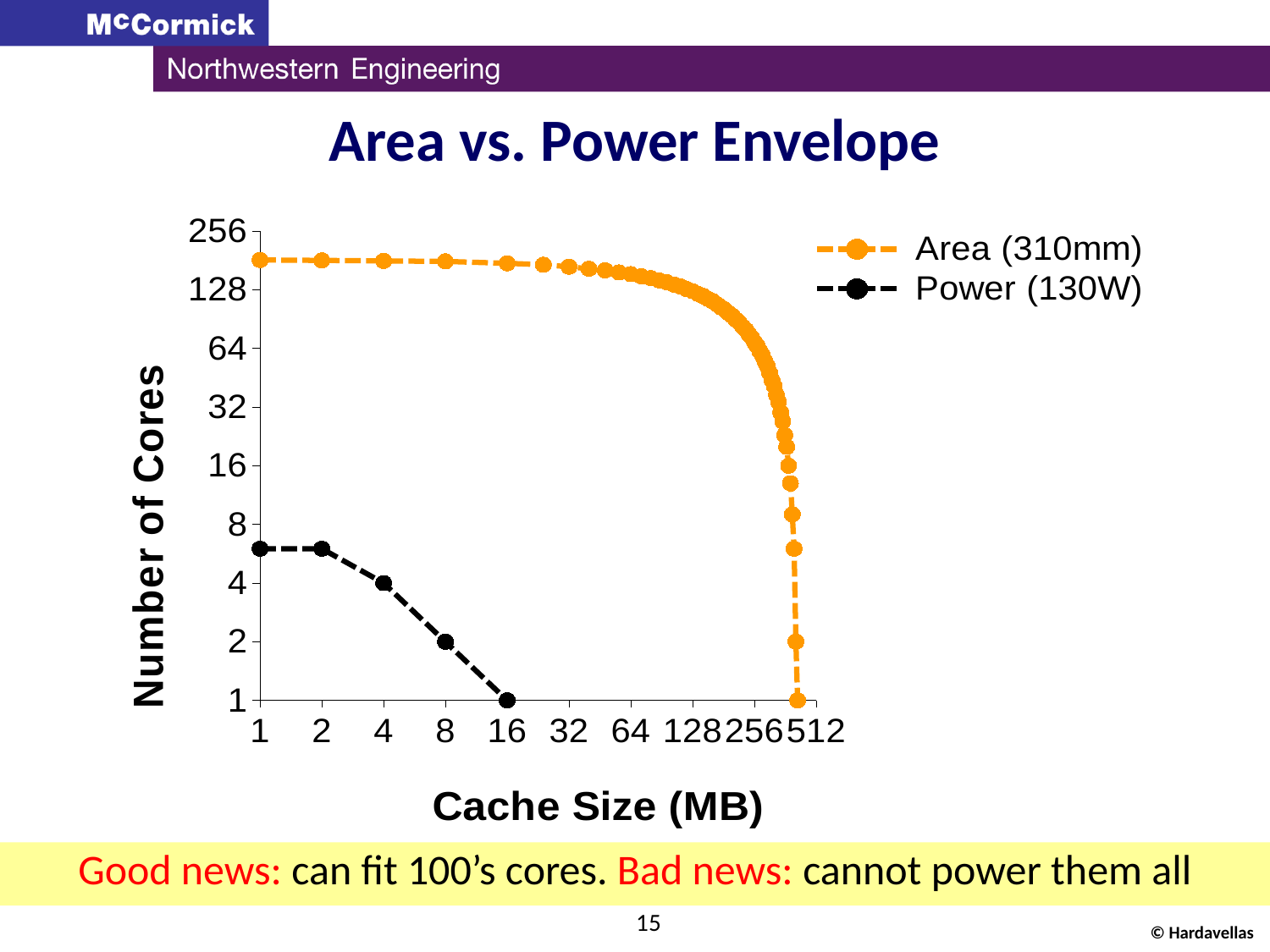

# Area vs. Power Envelope

### Chart

| Category |  |  |
|---|---|---|
Good news: can fit 100’s cores. Bad news: cannot power them all
15
© Hardavellas